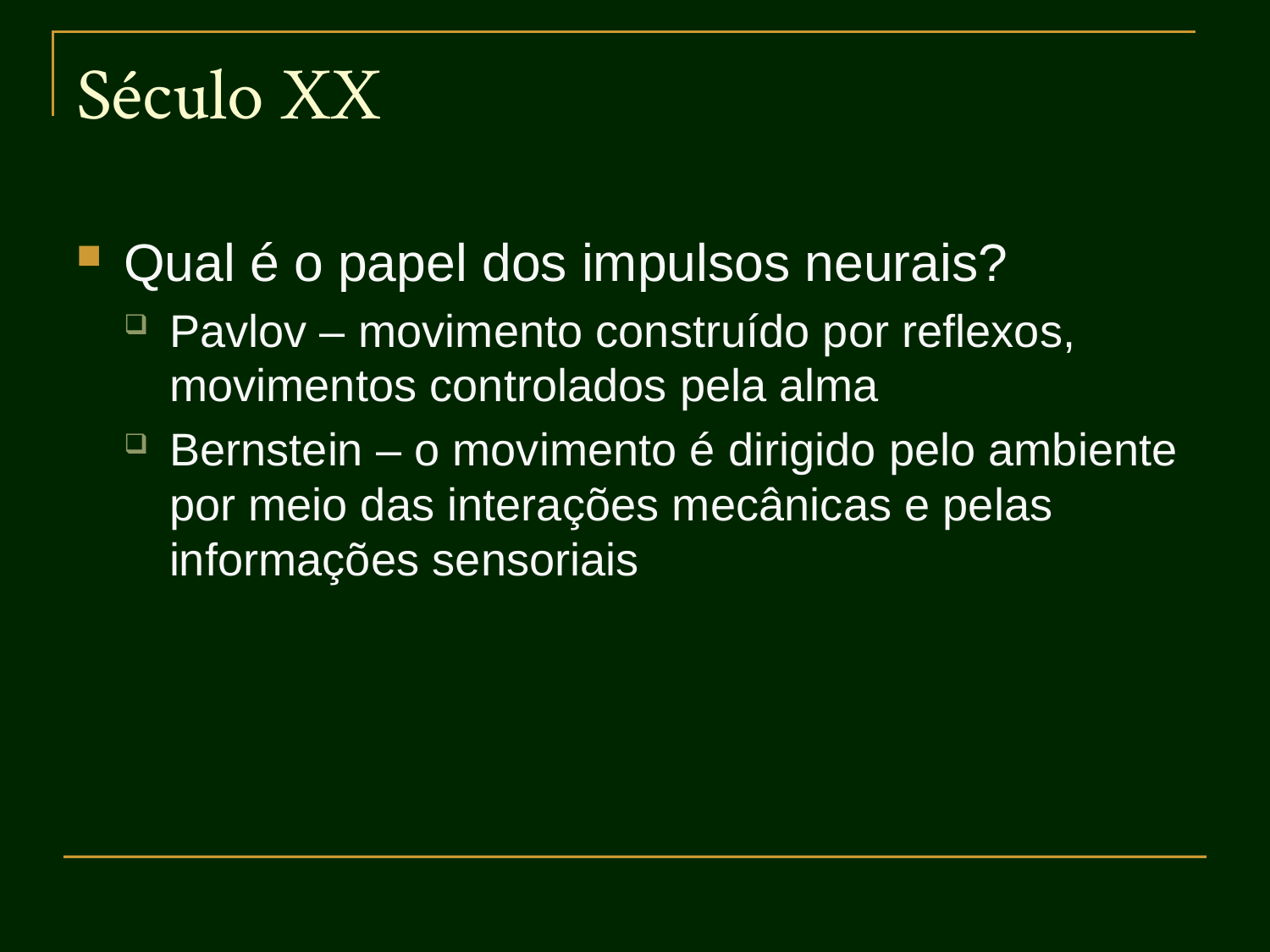

# Século XX
Qual é o papel dos impulsos neurais?
Pavlov – movimento construído por reflexos, movimentos controlados pela alma
Bernstein – o movimento é dirigido pelo ambiente por meio das interações mecânicas e pelas informações sensoriais